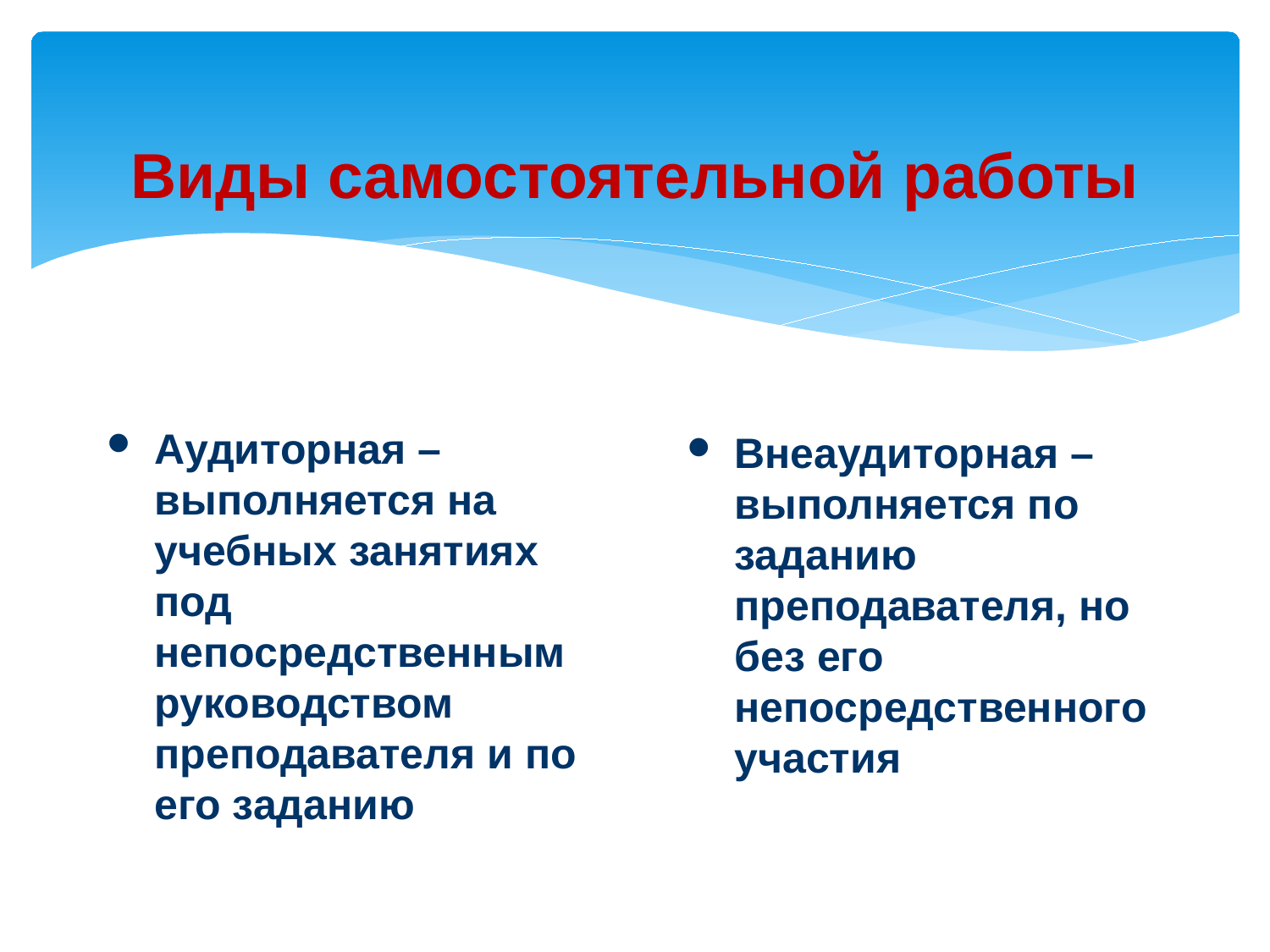

# Виды самостоятельной работы
Аудиторная – выполняется на учебных занятиях под непосредственным руководством преподавателя и по его заданию
Внеаудиторная – выполняется по заданию преподавателя, но без его непосредственного участия